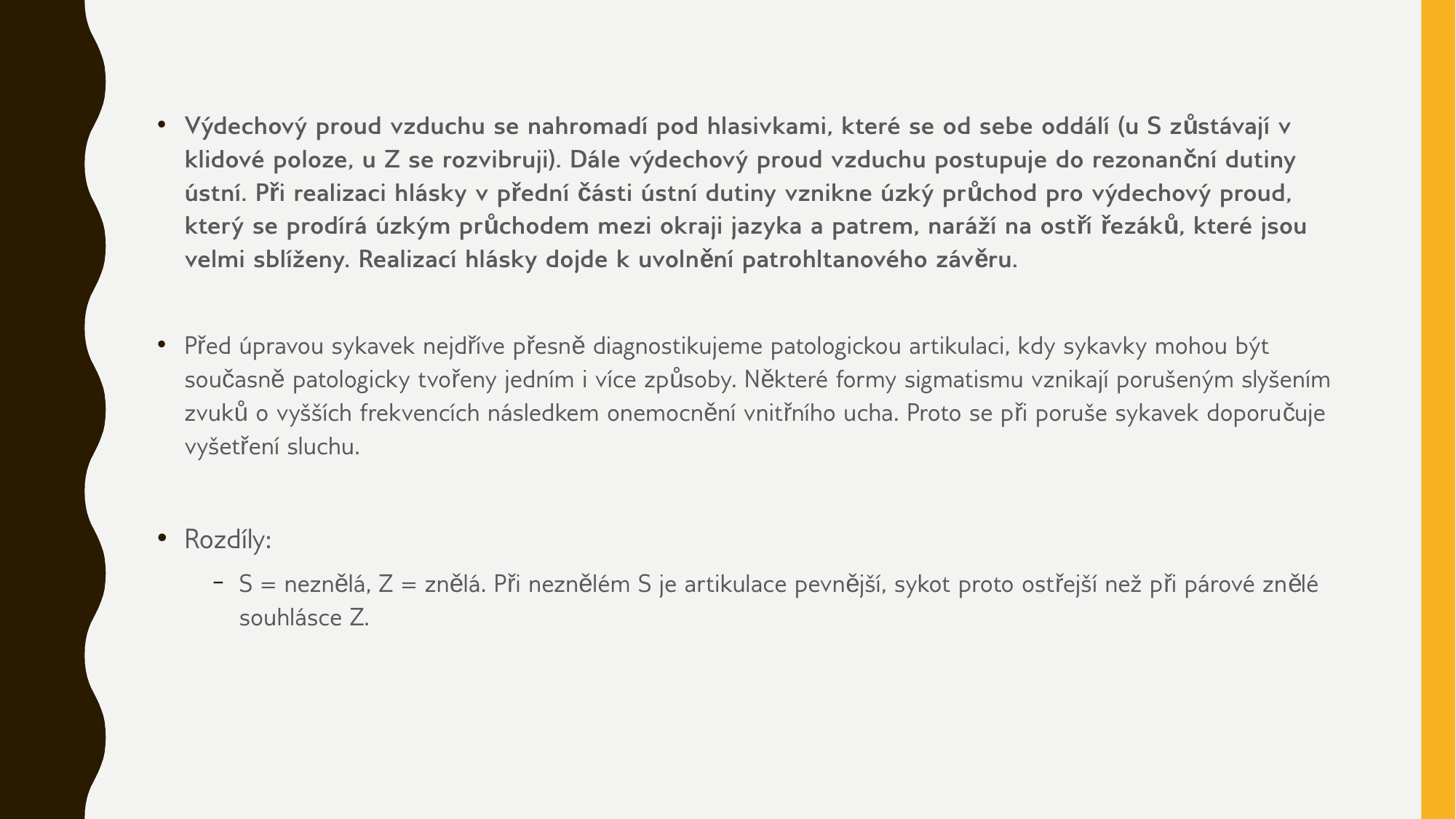

Výdechový proud vzduchu se nahromadí pod hlasivkami, které se od sebe oddálí (u S zůstávají v klidové poloze, u Z se rozvibruji). Dále výdechový proud vzduchu postupuje do rezonanční dutiny ústní. Při realizaci hlásky v přední části ústní dutiny vznikne úzký průchod pro výdechový proud, který se prodírá úzkým průchodem mezi okraji jazyka a patrem, naráží na ostří řezáků, které jsou velmi sblíženy. Realizací hlásky dojde k uvolnění patrohltanového závěru.

Před úpravou sykavek nejdříve přesně diagnostikujeme patologickou artikulaci, kdy sykavky mohou být současně patologicky tvořeny jedním i více způsoby. Některé formy sigmatismu vznikají porušeným slyšením zvuků o vyšších frekvencích následkem onemocnění vnitřního ucha. Proto se při poruše sykavek doporučuje vyšetření sluchu.

Rozdíly:
S = neznělá, Z = znělá. Při neznělém S je artikulace pevnější, sykot proto ostřejší než při párové znělé souhlásce Z.